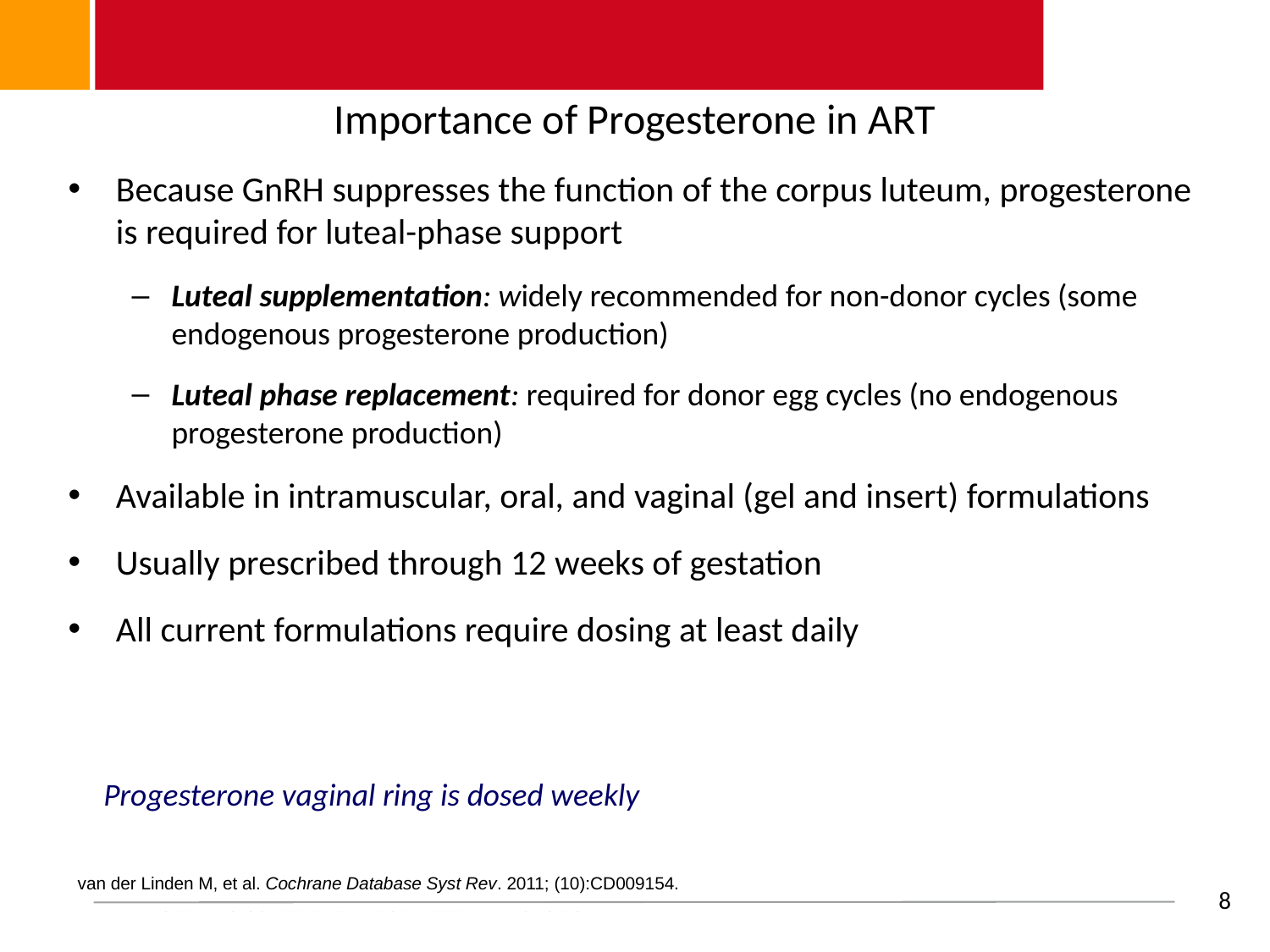

# Importance of Progesterone in ART
Because GnRH suppresses the function of the corpus luteum, progesterone is required for luteal-phase support
Luteal supplementation: widely recommended for non-donor cycles (some endogenous progesterone production)
Luteal phase replacement: required for donor egg cycles (no endogenous progesterone production)
Available in intramuscular, oral, and vaginal (gel and insert) formulations
Usually prescribed through 12 weeks of gestation
All current formulations require dosing at least daily

Progesterone vaginal ring is dosed weekly
van der Linden M, et al. Cochrane Database Syst Rev. 2011; (10):CD009154.